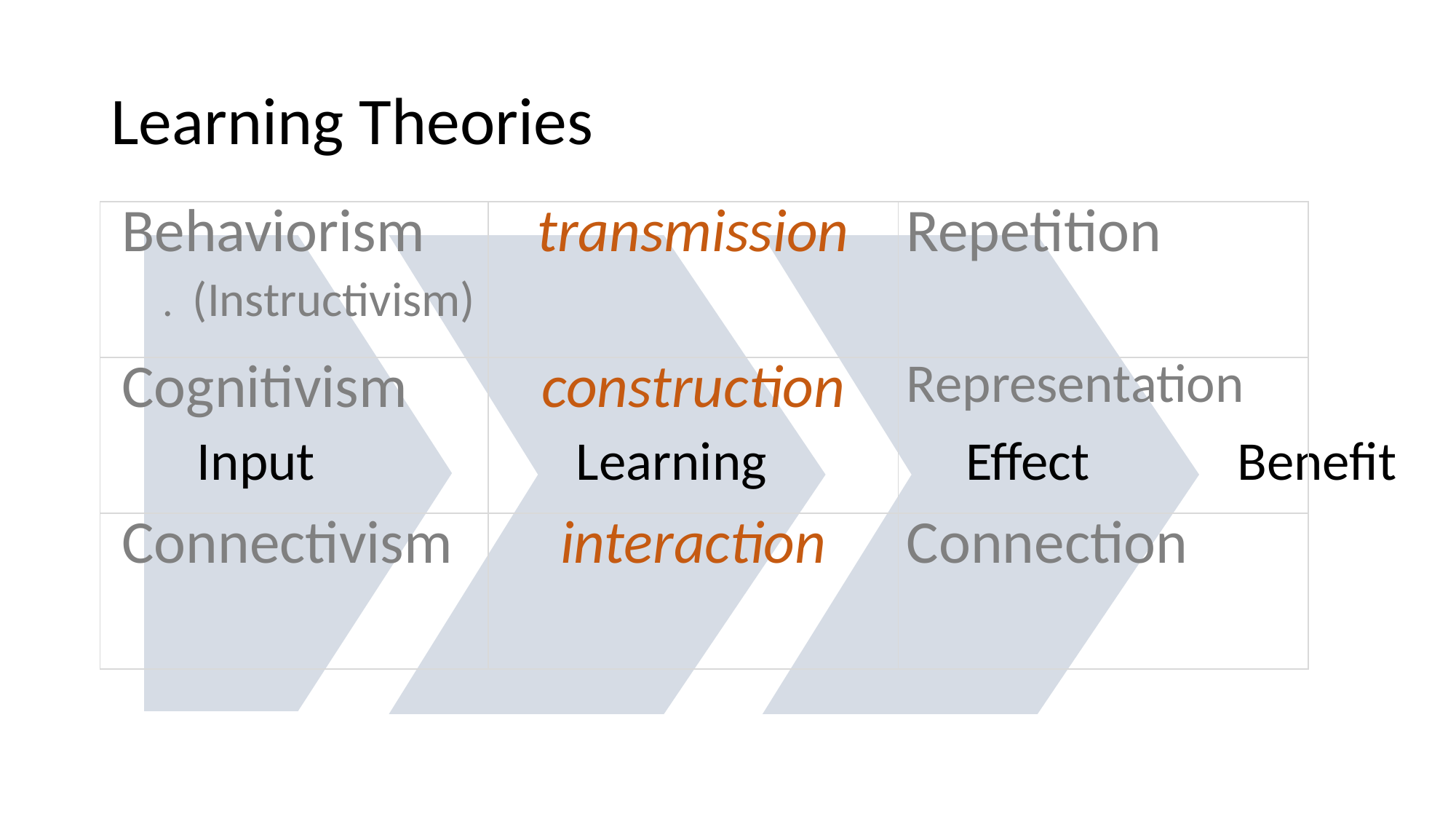

# Learning Theories
| Behaviorism . (Instructivism) | transmission | Repetition |
| --- | --- | --- |
| Cognitivism | construction | Representation |
| Connectivism | interaction | Connection |

Effect
Benefit
Learning
Input